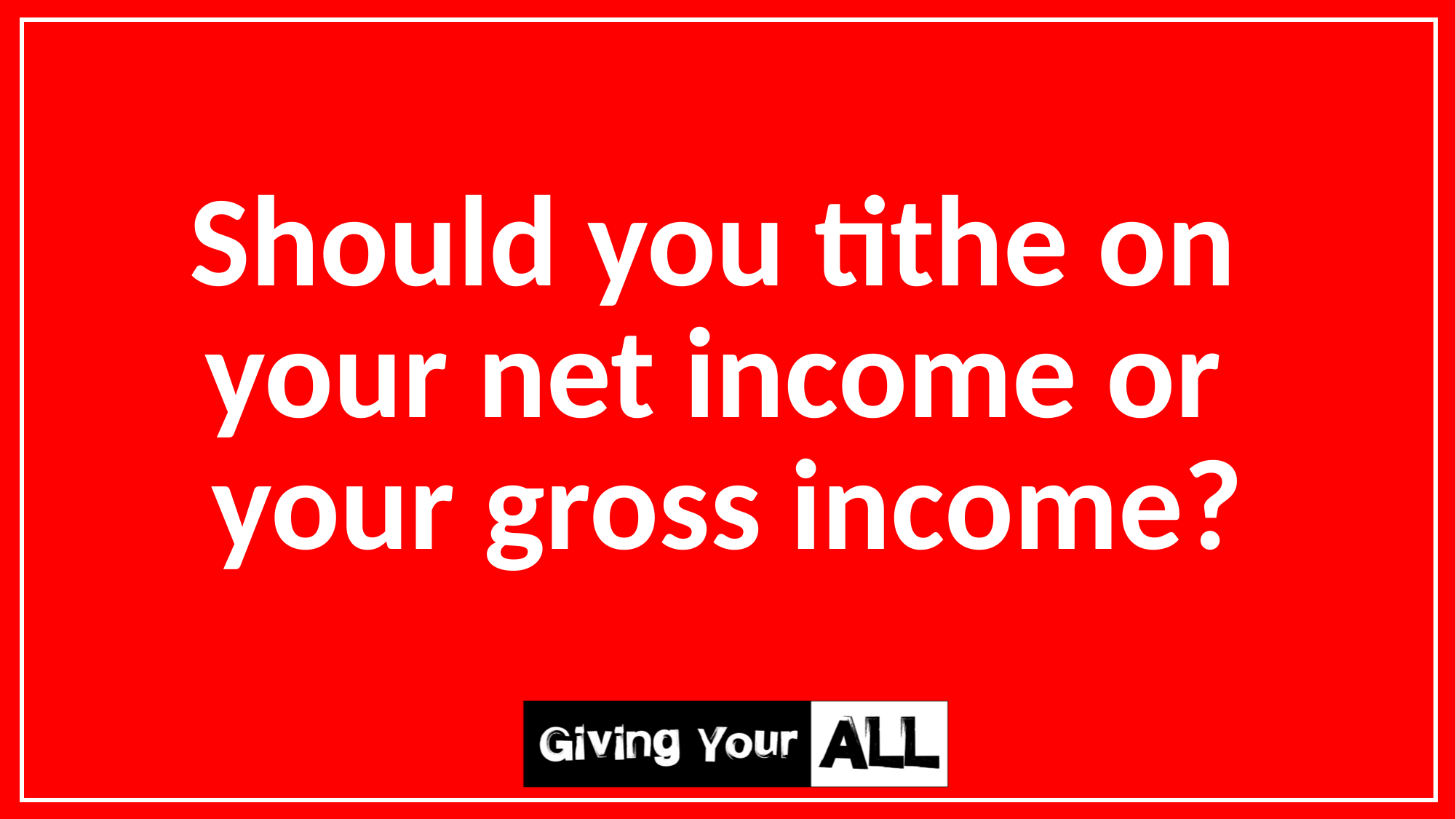

Should you tithe on
your net income or
your gross income?